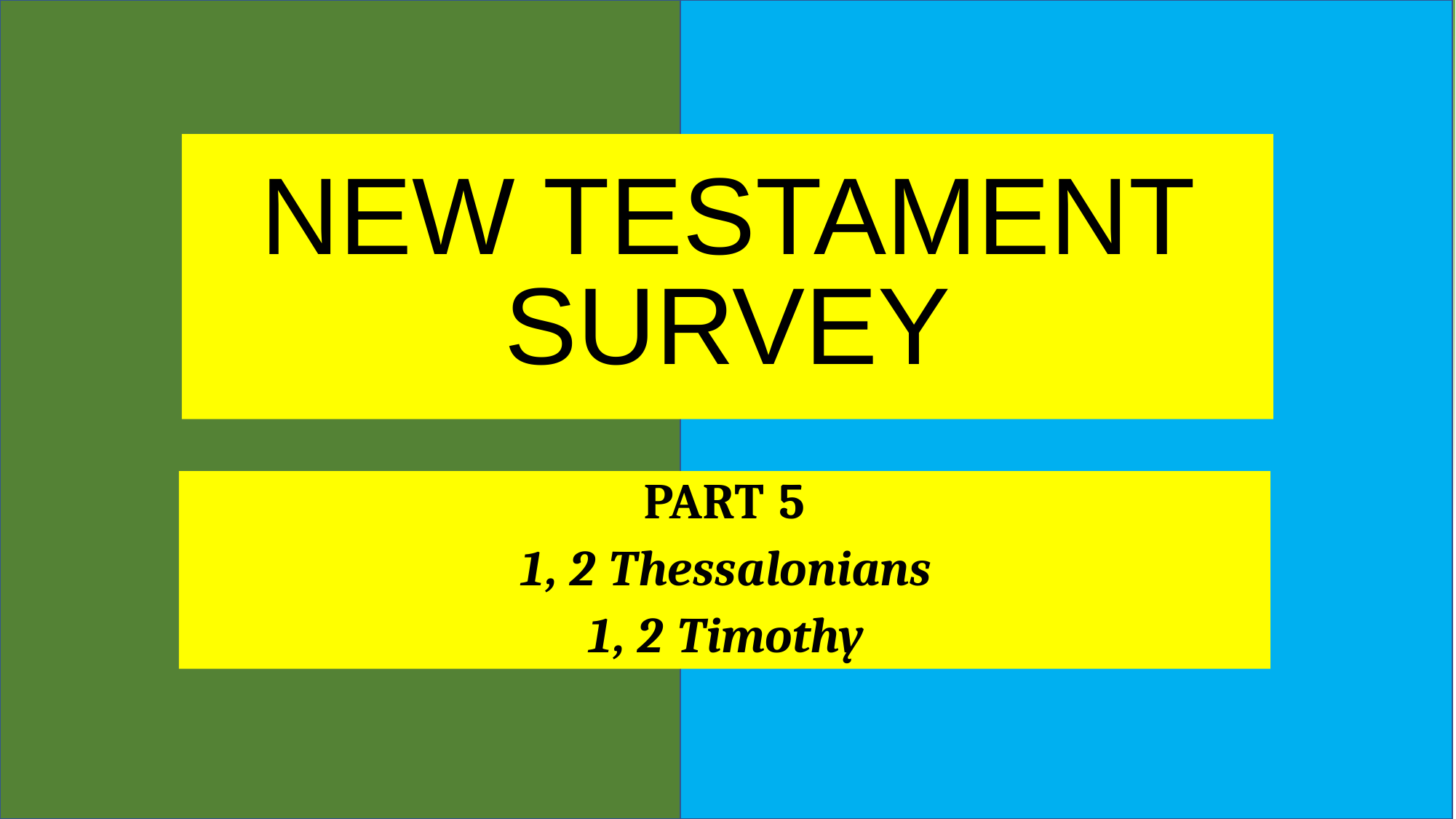

NEW TESTAMENT SURVEY
PART 5
1, 2 Thessalonians
1, 2 Timothy